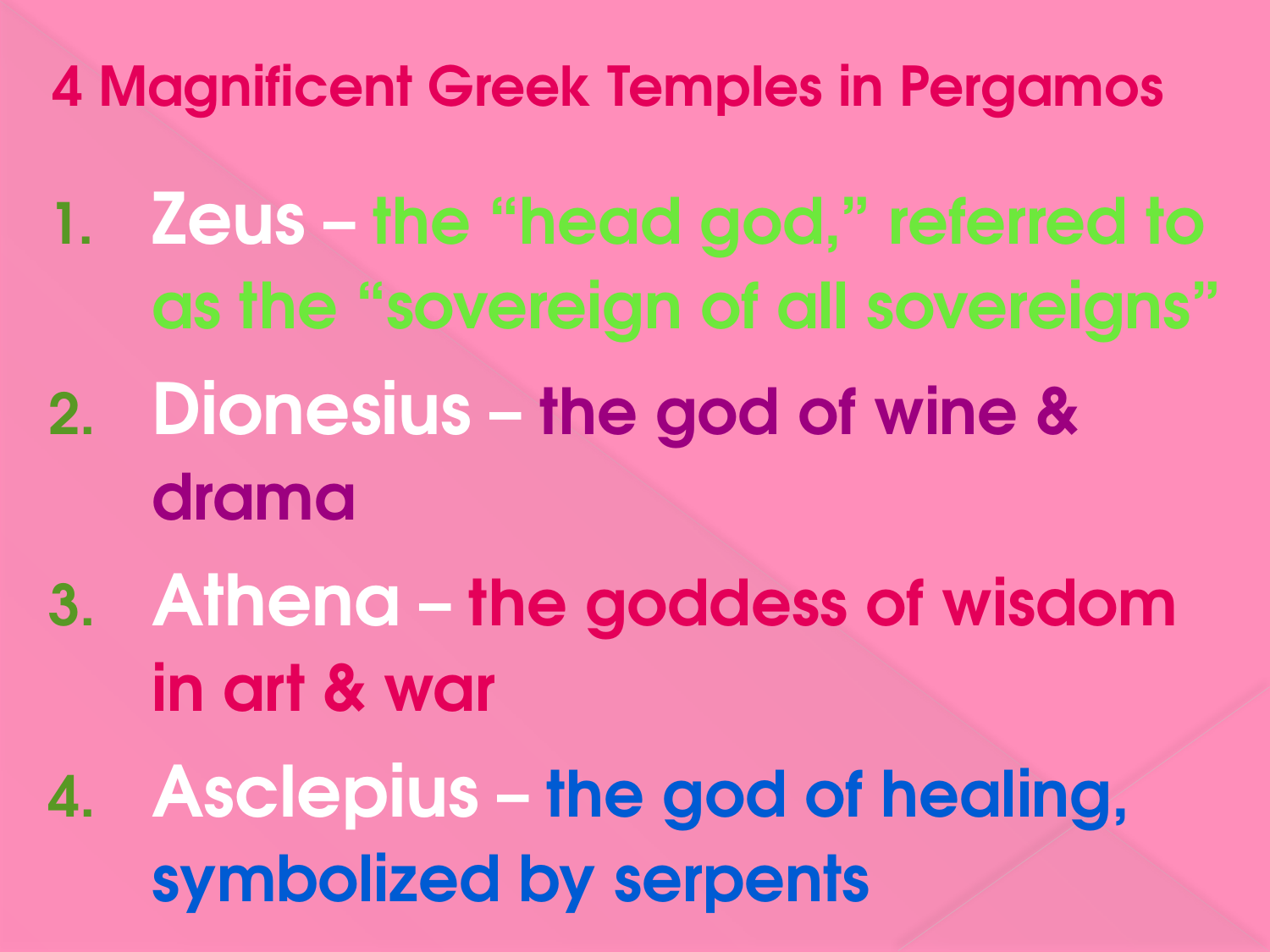

# 4 Magnificent Greek Temples in Pergamos
Zeus – the “head god,” referred to as the “sovereign of all sovereigns”
Dionesius – the god of wine & drama
Athena – the goddess of wisdom in art & war
Asclepius – the god of healing, symbolized by serpents